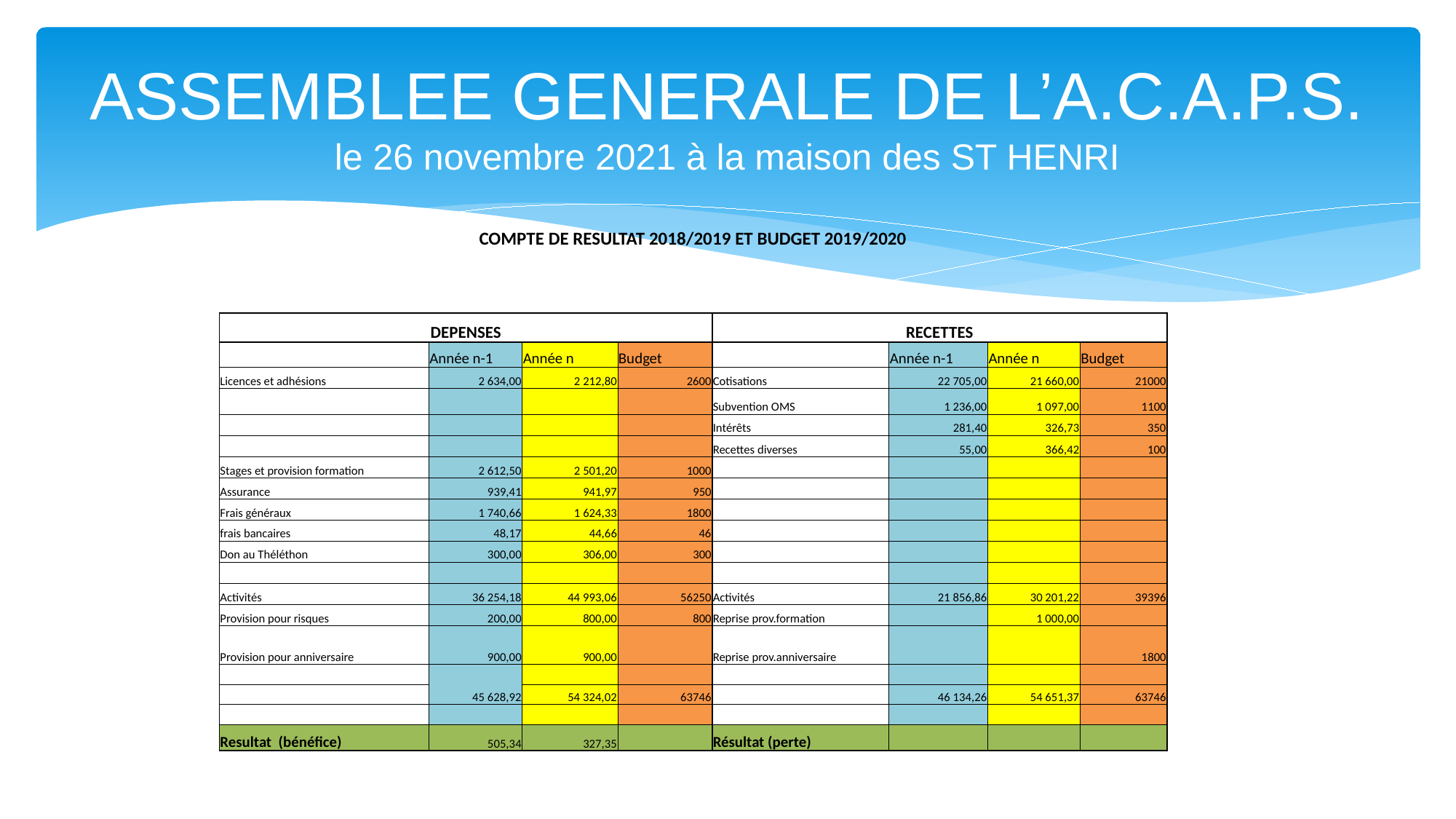

# ASSEMBLEE GENERALE DE L’A.C.A.P.S. le 26 novembre 2021 à la maison des ST HENRI
| COMPTE DE RESULTAT 2018/2019 ET BUDGET 2019/2020 |  |  |  |  |  |  |  |
| --- | --- | --- | --- | --- | --- | --- | --- |
|  |  |  |  |  |  |  |  |
|  |  |  |  |  |  |  |  |
| DEPENSES |  |  |  | RECETTES |  |  |  |
|  | Année n-1 | Année n | Budget |  | Année n-1 | Année n | Budget |
| Licences et adhésions | 2 634,00 | 2 212,80 | 2600 | Cotisations | 22 705,00 | 21 660,00 | 21000 |
|  |  |  |  | Subvention OMS | 1 236,00 | 1 097,00 | 1100 |
|  |  |  |  | Intérêts | 281,40 | 326,73 | 350 |
|  |  |  |  | Recettes diverses | 55,00 | 366,42 | 100 |
| Stages et provision formation | 2 612,50 | 2 501,20 | 1000 |  |  |  |  |
| Assurance | 939,41 | 941,97 | 950 |  |  |  |  |
| Frais généraux | 1 740,66 | 1 624,33 | 1800 |  |  |  |  |
| frais bancaires | 48,17 | 44,66 | 46 |  |  |  |  |
| Don au Théléthon | 300,00 | 306,00 | 300 |  |  |  |  |
|  |  |  |  |  |  |  |  |
| Activités | 36 254,18 | 44 993,06 | 56250 | Activités | 21 856,86 | 30 201,22 | 39396 |
| Provision pour risques | 200,00 | 800,00 | 800 | Reprise prov.formation |  | 1 000,00 |  |
| Provision pour anniversaire | 900,00 | 900,00 |  | Reprise prov.anniversaire |  |  | 1800 |
|  |  |  |  |  |  |  |  |
|  | 45 628,92 | 54 324,02 | 63746 |  | 46 134,26 | 54 651,37 | 63746 |
|  |  |  |  |  |  |  |  |
| Resultat (bénéfice) | 505,34 | 327,35 |  | Résultat (perte) |  |  |  |
|  |  |  |  |  |  |  |  |